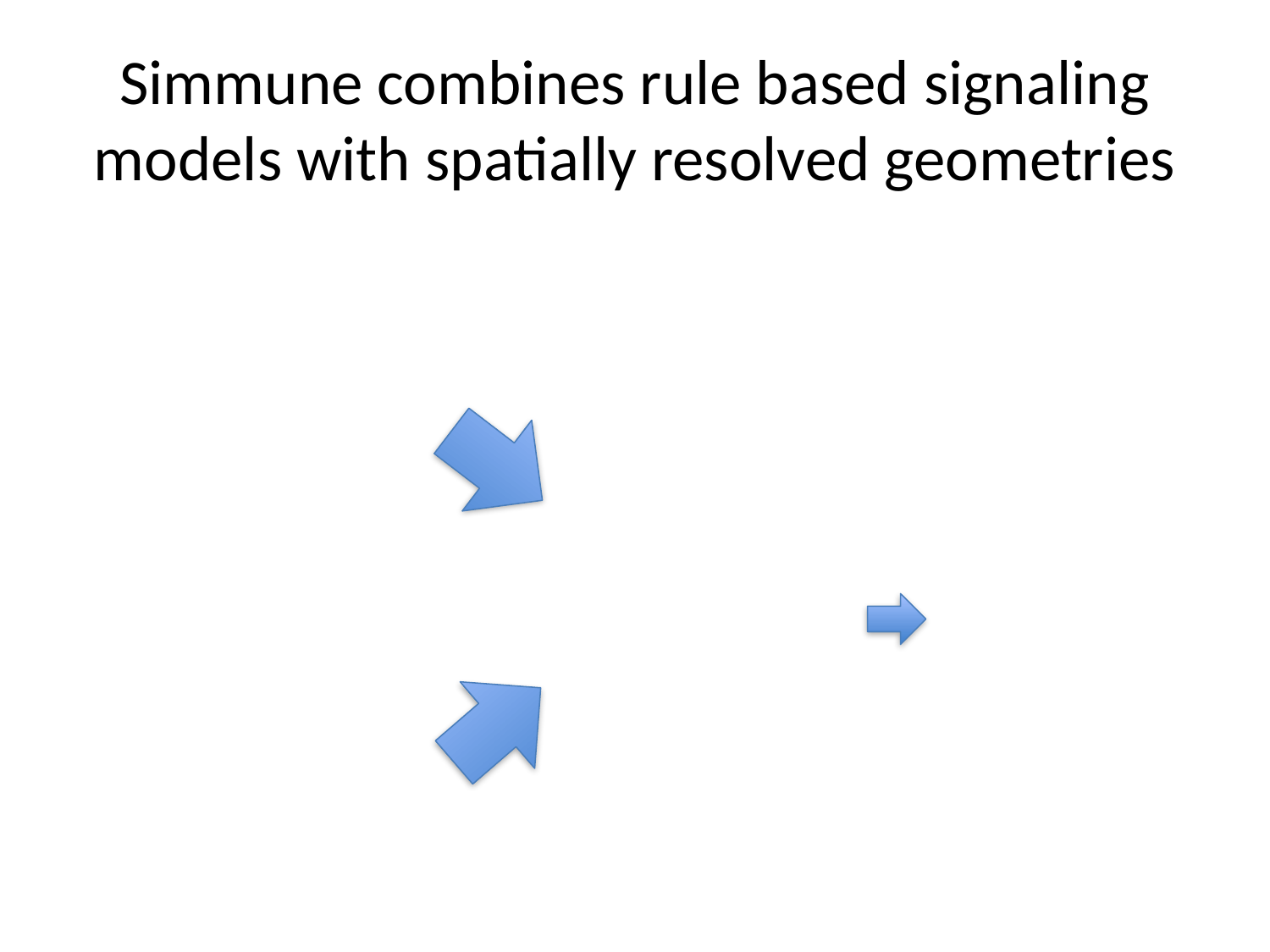

# Simmune combines rule based signaling models with spatially resolved geometries